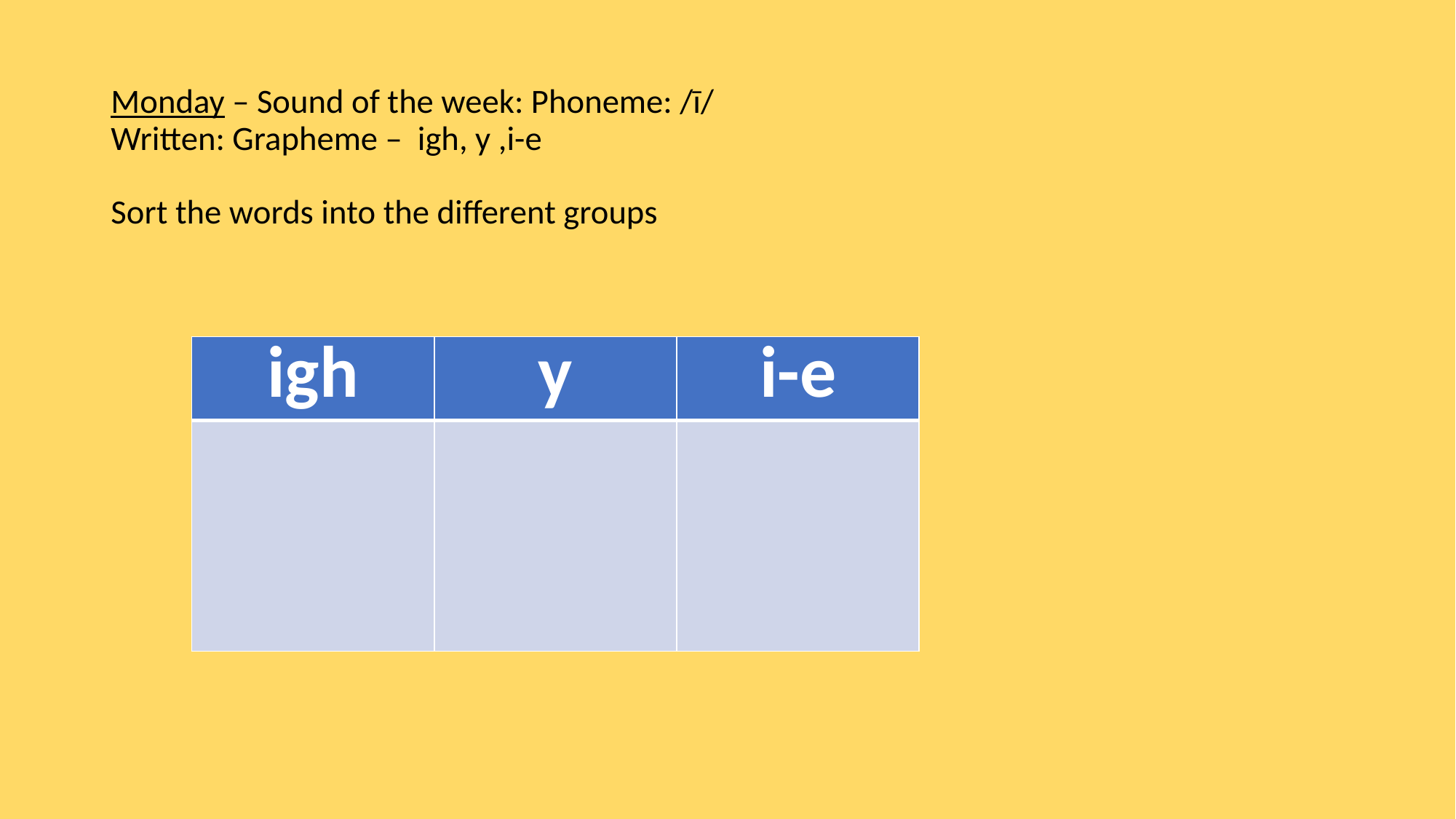

# Monday – Sound of the week: Phoneme: /ī/ Written: Grapheme –  igh, y ,i-e Sort the words into the different groups
| igh | y | i-e |
| --- | --- | --- |
|  |  |  |